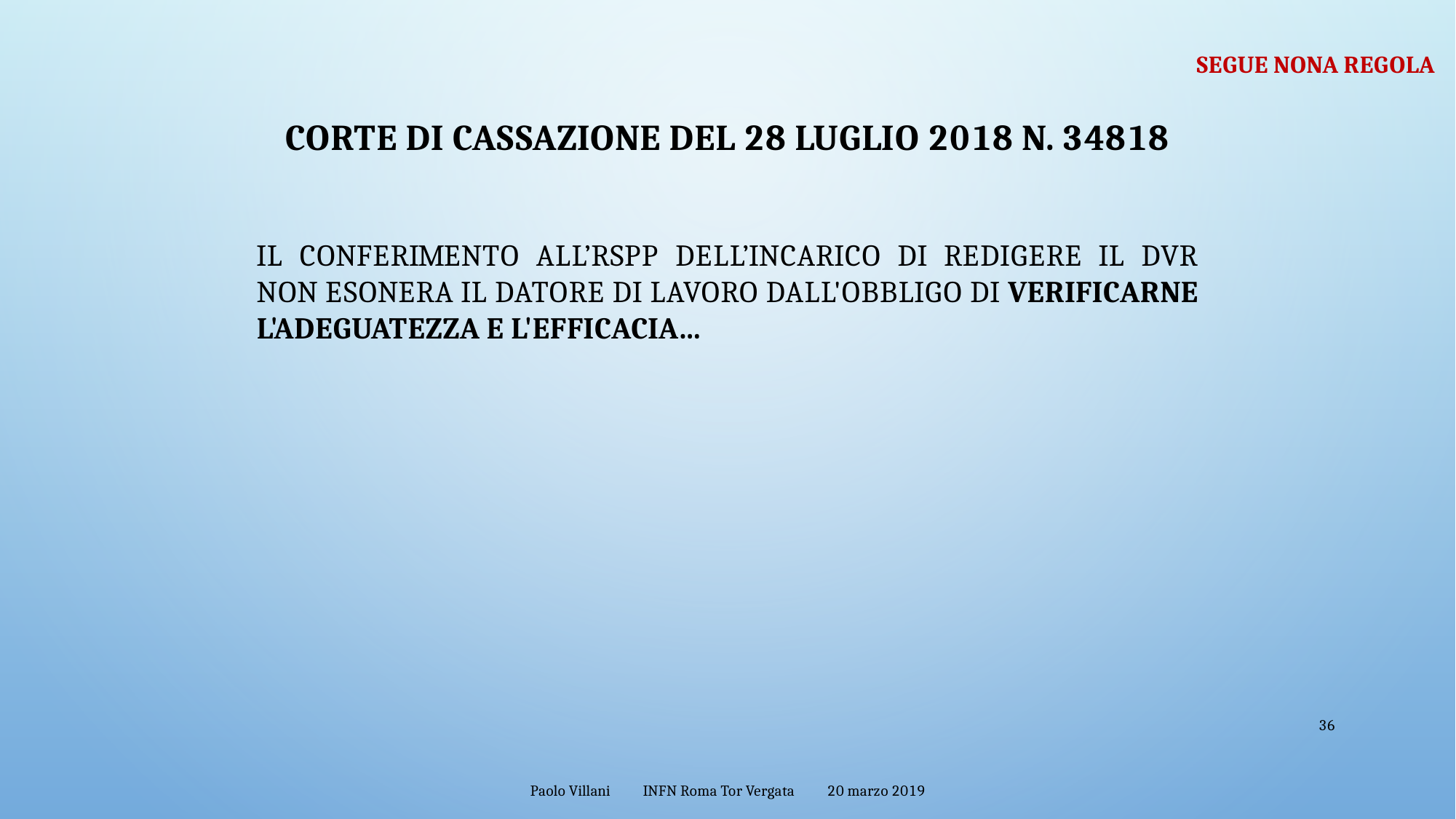

segue nona regola
Corte di Cassazione del 28 luglio 2018 n. 34818
il conferimento all’rspp dell’incarico di redigere il dvr non esonera il datore di lavoro dall'obbligo di verificarne l'adeguatezza e l'efficacia…

36
Paolo Villani          INFN Roma Tor Vergata          20 marzo 2019